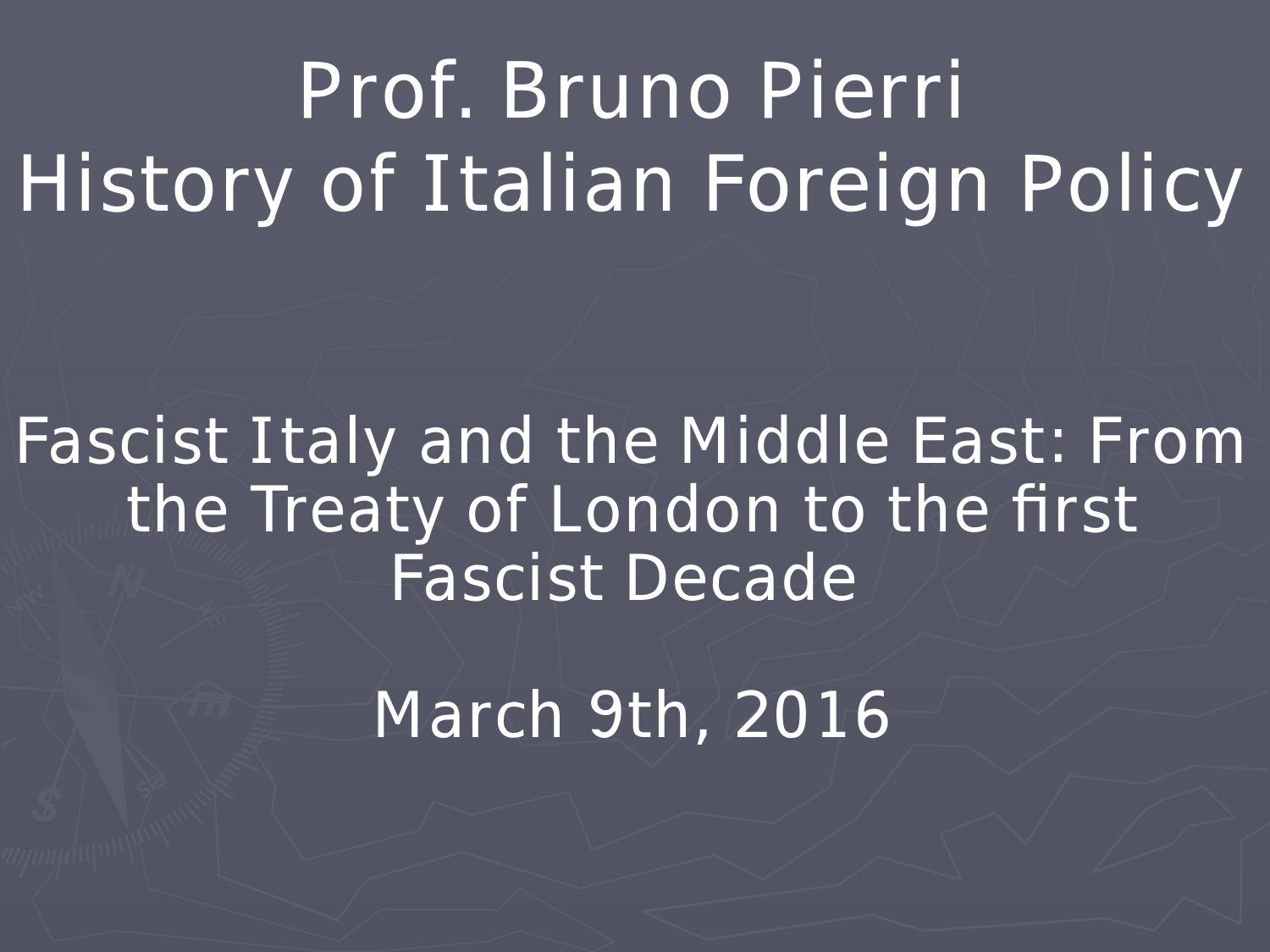

# Prof. Bruno Pierri History of Italian Foreign Policy
Fascist Italy and the Middle East: From the Treaty of London to the first Fascist Decade
March 9th, 2016